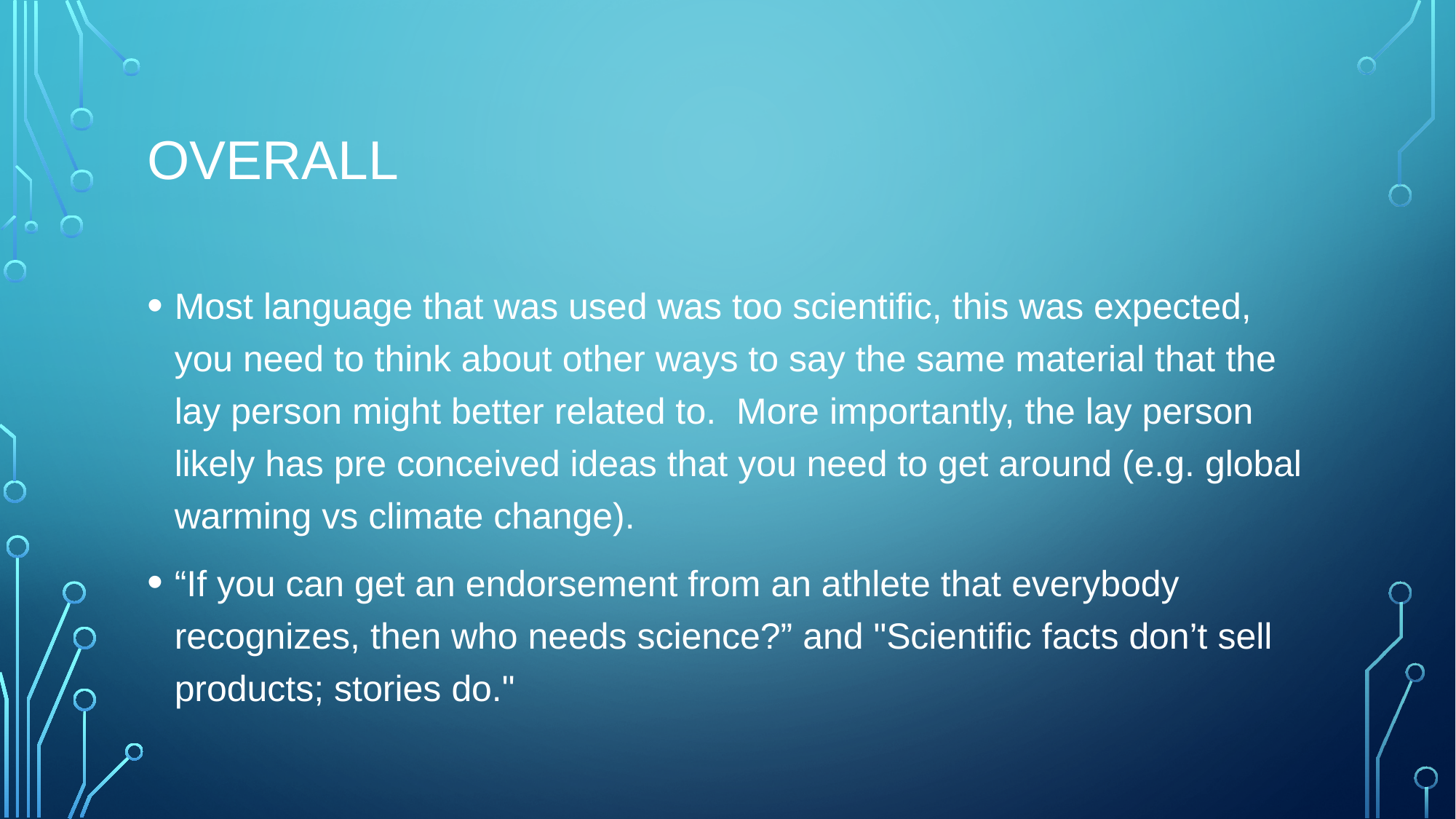

# Overall
Most language that was used was too scientific, this was expected, you need to think about other ways to say the same material that the lay person might better related to.  More importantly, the lay person likely has pre conceived ideas that you need to get around (e.g. global warming vs climate change).
“If you can get an endorsement from an athlete that everybody recognizes, then who needs science?” and "Scientific facts don’t sell products; stories do."